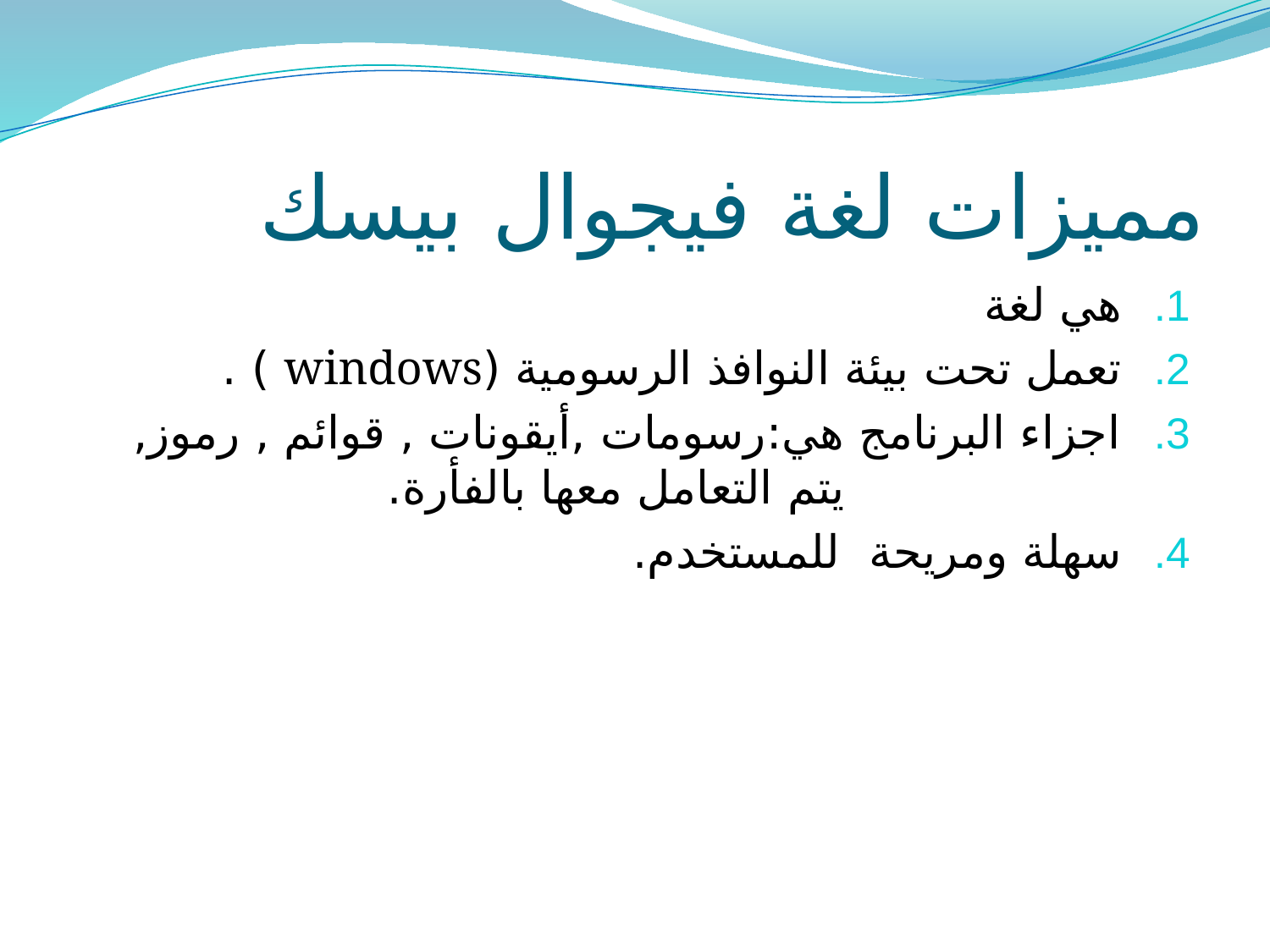

# مميزات لغة فيجوال بيسك
هي لغة
تعمل تحت بيئة النوافذ الرسومية (windows ) .
اجزاء البرنامج هي:رسومات ,أيقونات , قوائم , رموز,                       يتم التعامل معها بالفأرة.
سهلة ومريحة  للمستخدم.